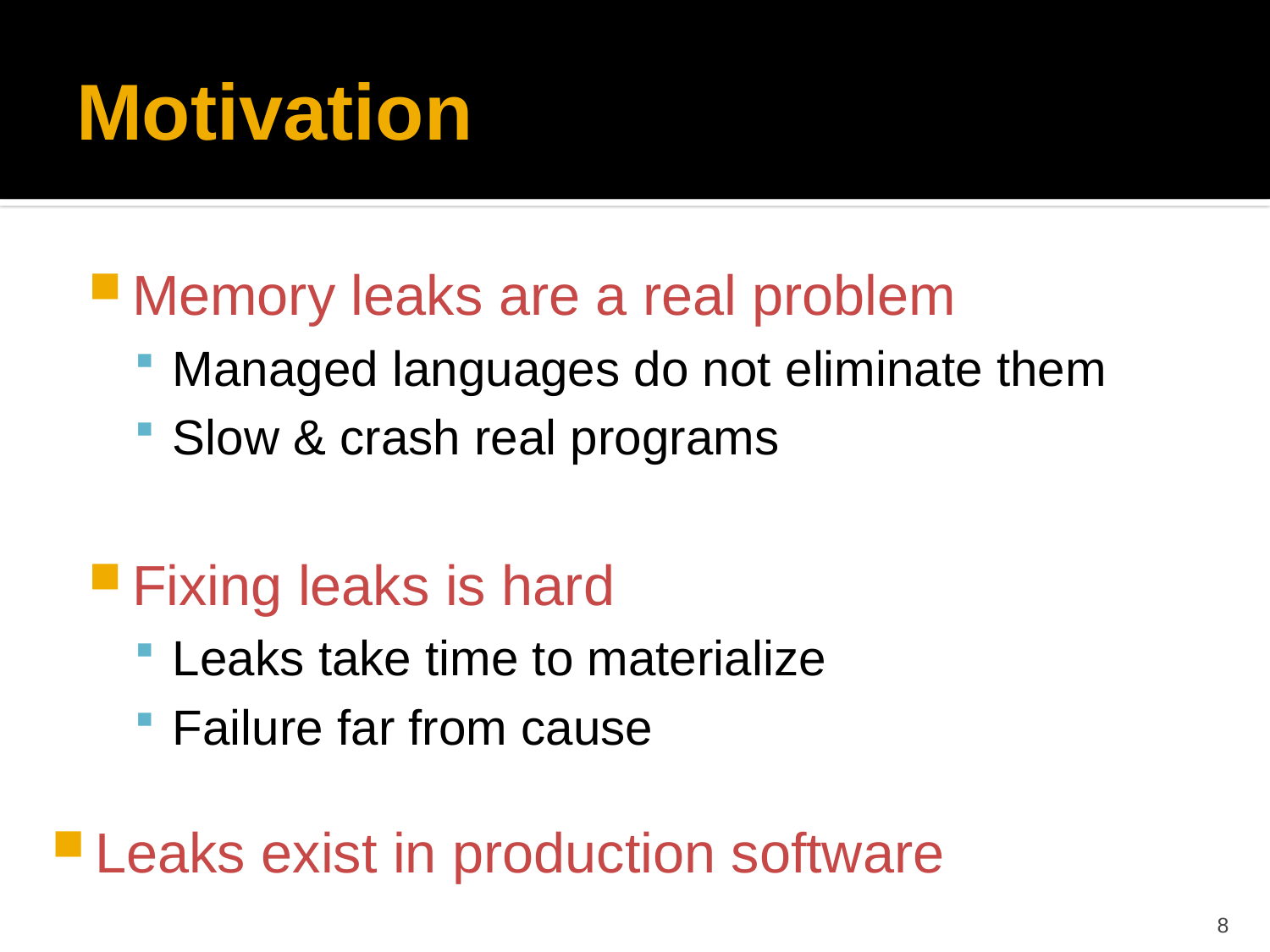

# Motivation
Memory leaks are a real problem
Managed languages do not eliminate them
Slow & crash real programs

Fixing leaks is hard
Leaks take time to materialize
Failure far from cause

Leaks exist in production software
8